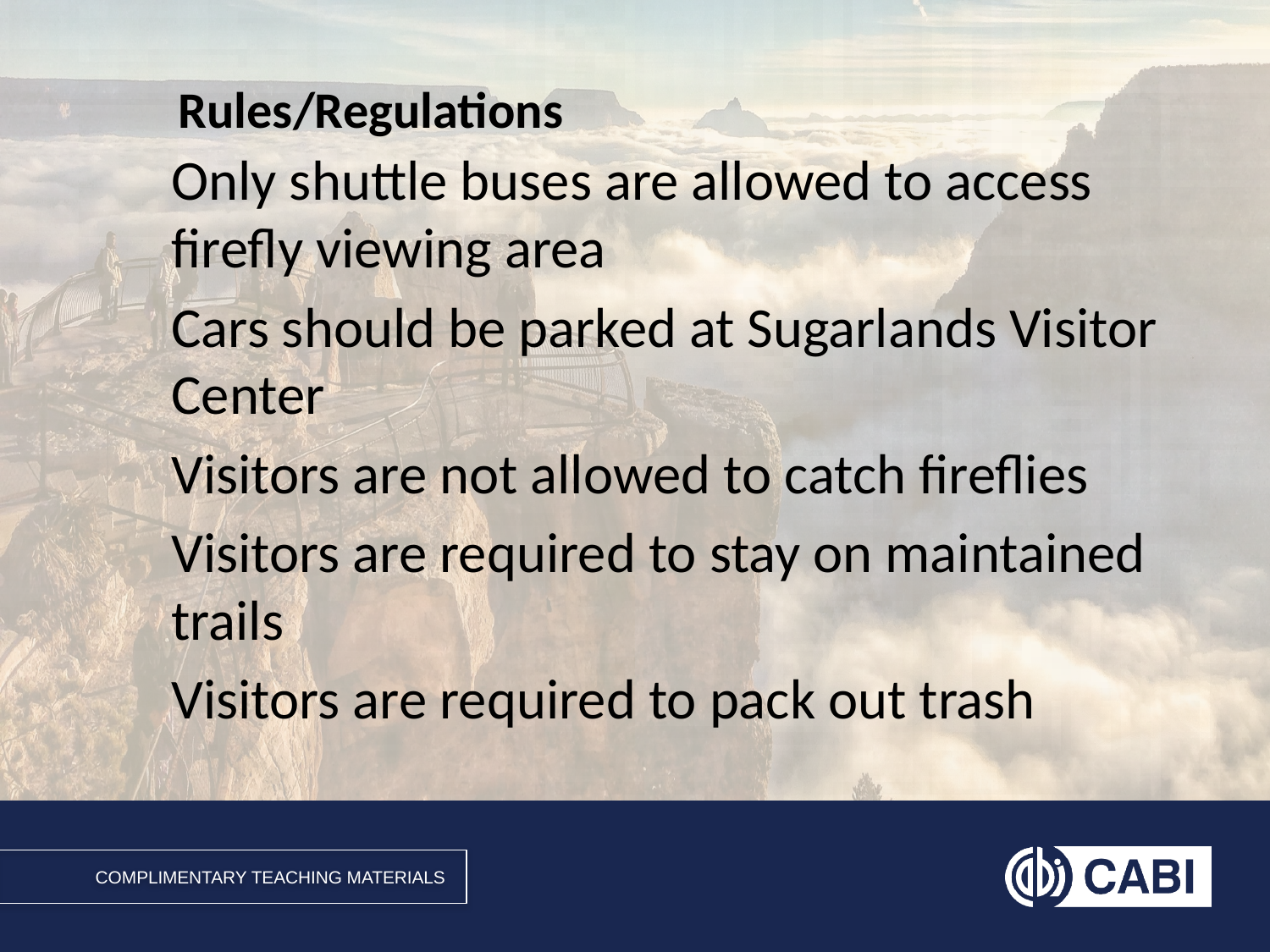

# Rules/Regulations
Only shuttle buses are allowed to access firefly viewing area
Cars should be parked at Sugarlands Visitor Center
Visitors are not allowed to catch fireflies
Visitors are required to stay on maintained trails
Visitors are required to pack out trash